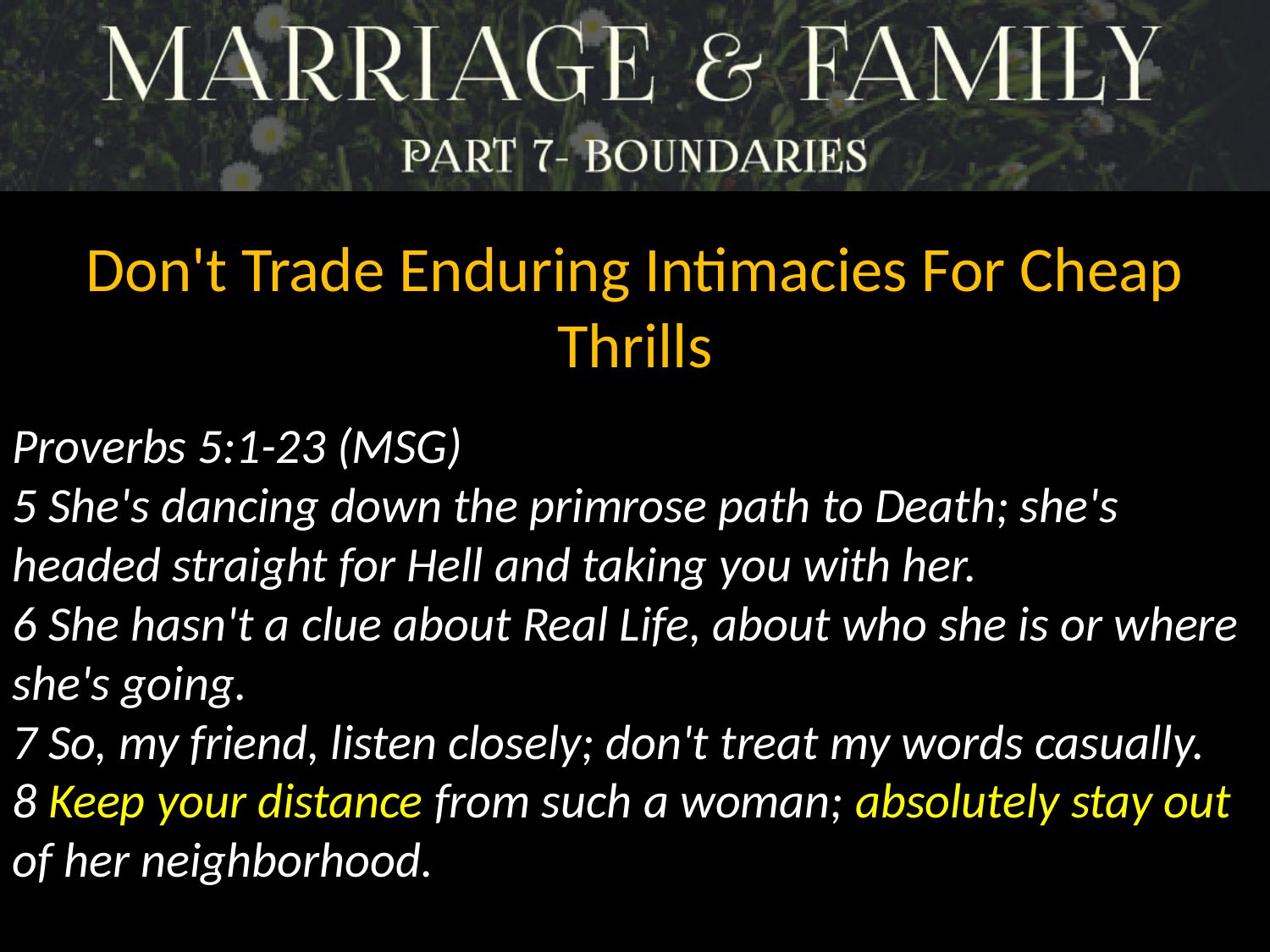

Don't Trade Enduring Intimacies For Cheap Thrills
Proverbs 5:1-23 (MSG)
5 She's dancing down the primrose path to Death; she's headed straight for Hell and taking you with her.
6 She hasn't a clue about Real Life, about who she is or where she's going.
7 So, my friend, listen closely; don't treat my words casually.
8 Keep your distance from such a woman; absolutely stay out of her neighborhood.